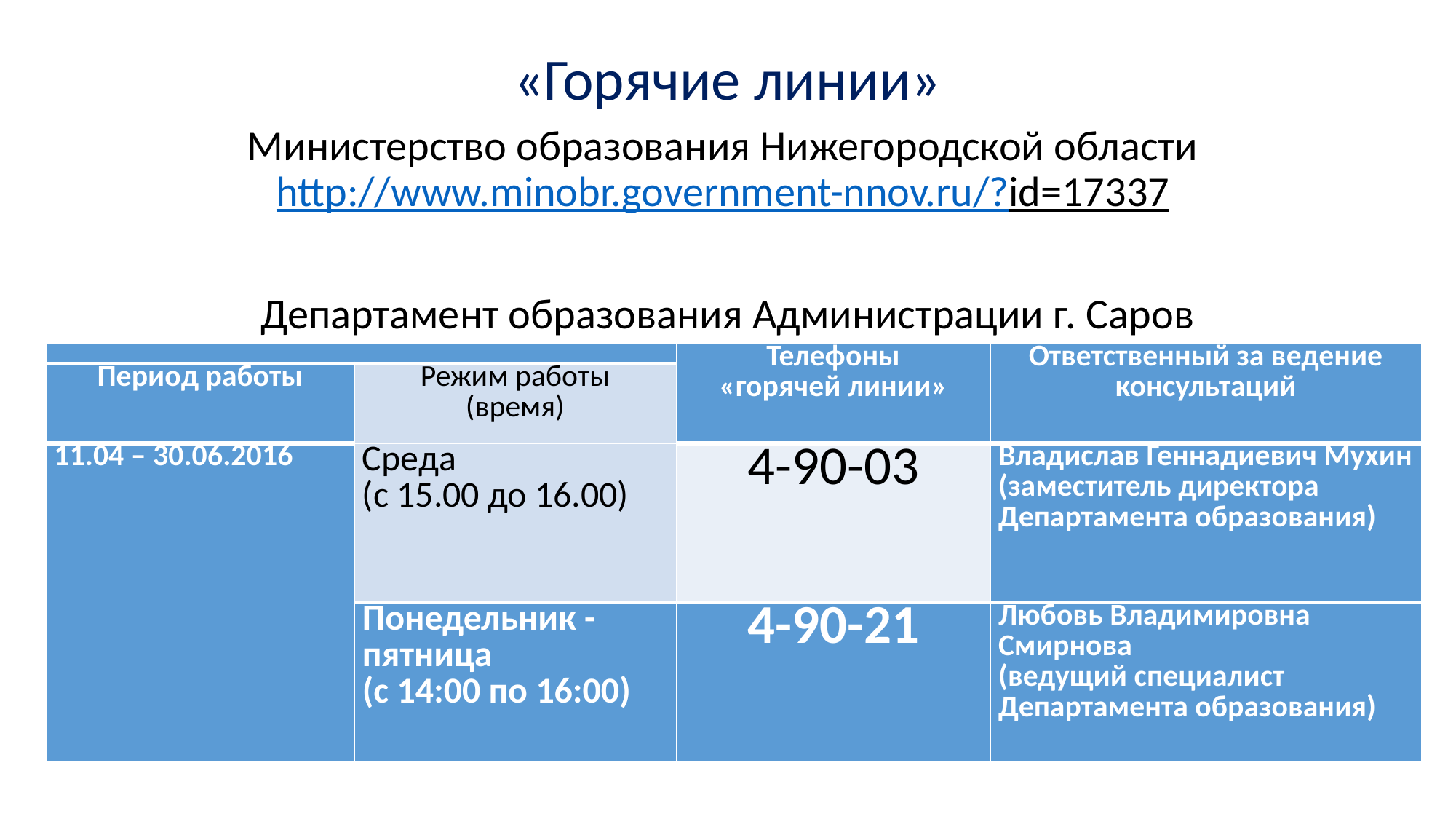

# «Горячие линии»
Министерство образования Нижегородской области http://www.minobr.government-nnov.ru/?id=17337

Департамент образования Администрации г. Саров

|  |  | Телефоны «горячей линии» | Ответственный за ведение консультаций |
| --- | --- | --- | --- |
| Период работы | Режим работы (время) |  |  |
| 11.04 – 30.06.2016 | Среда (с 15.00 до 16.00) | 4-90-03 | Владислав Геннадиевич Мухин (заместитель директора Департамента образования) |
|  | Понедельник - пятница (с 14:00 по 16:00) | 4-90-21 | Любовь Владимировна Смирнова (ведущий специалист Департамента образования) |